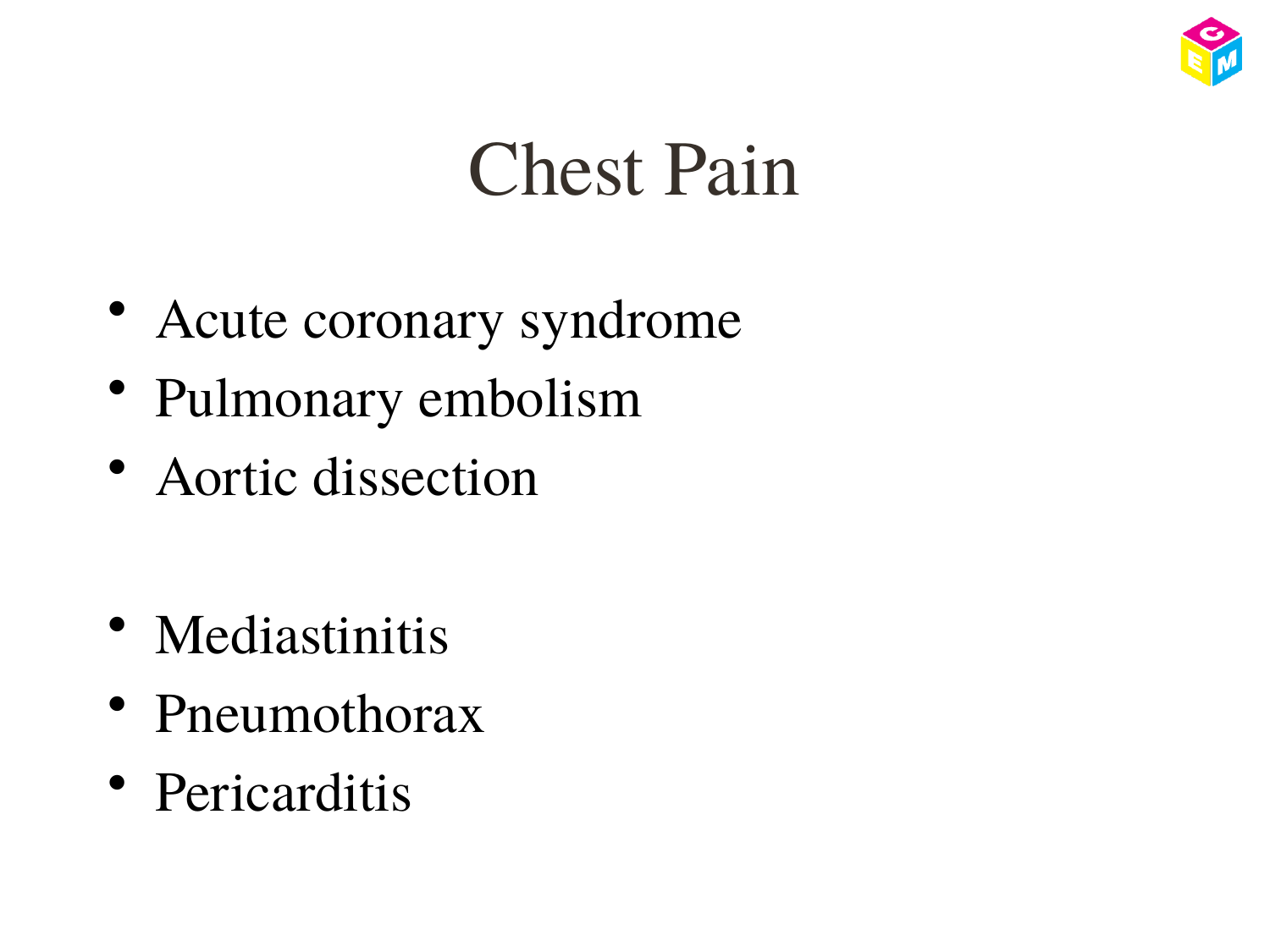

# Chest Pain
Acute coronary syndrome
Pulmonary embolism
Aortic dissection

Mediastinitis
Pneumothorax
Pericarditis